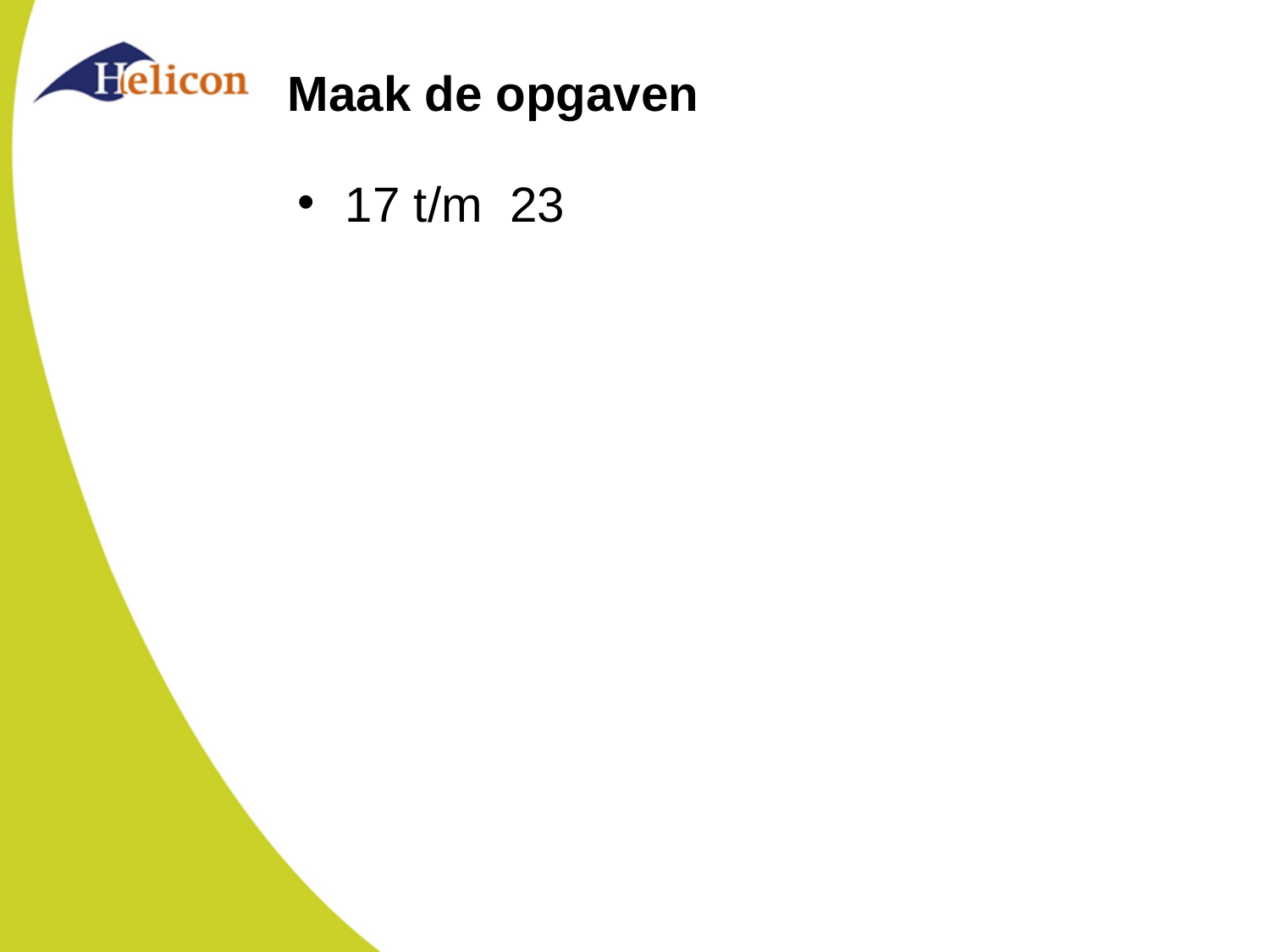

# Maak de opgaven
17 t/m  23